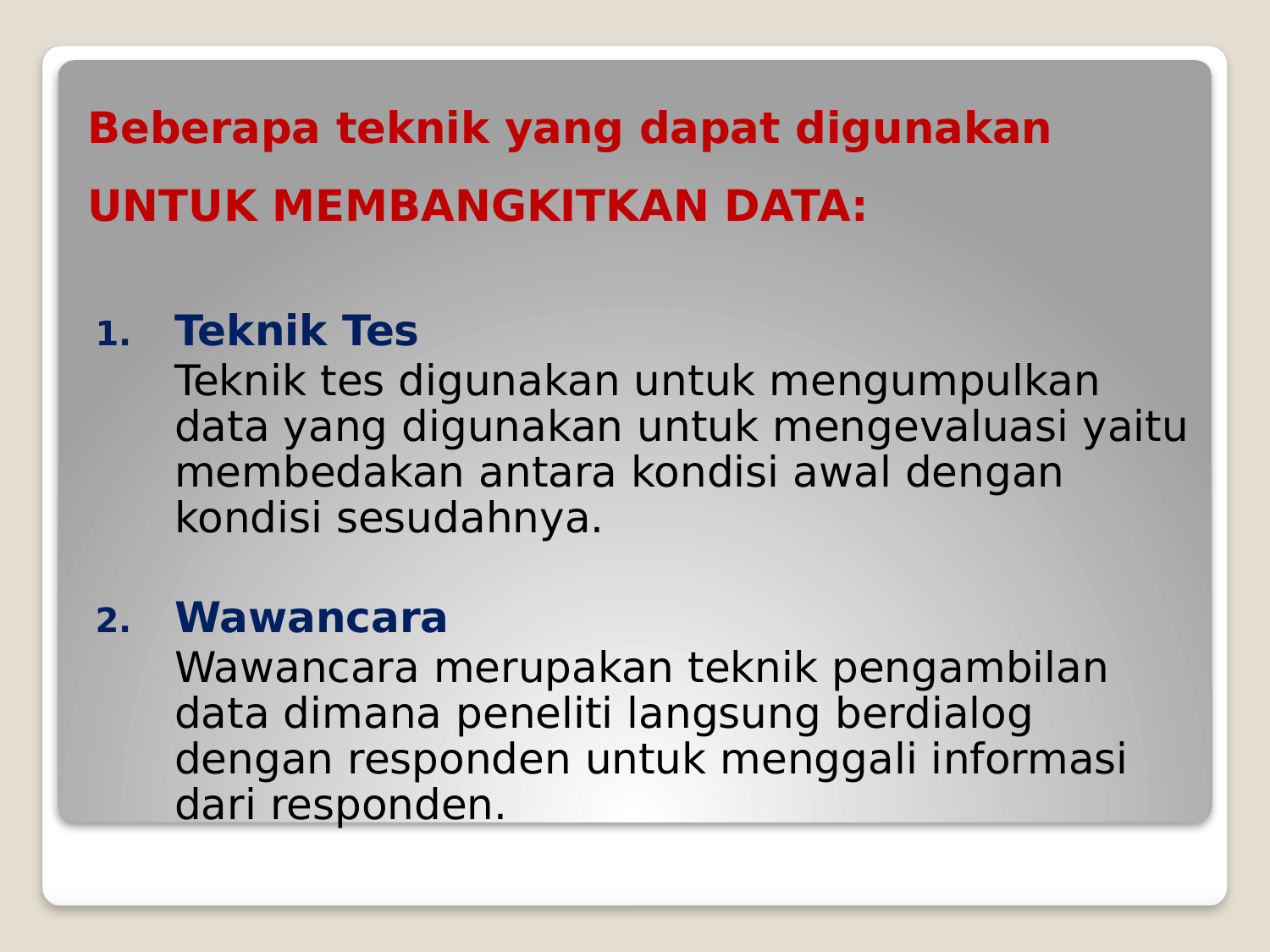

# Beberapa teknik yang dapat digunakan UNTUK MEMBANGKITKAN DATA:
Teknik Tes
	Teknik tes digunakan untuk mengumpulkan data yang digunakan untuk mengevaluasi yaitu membedakan antara kondisi awal dengan kondisi sesudahnya.

Wawancara
	Wawancara merupakan teknik pengambilan data dimana peneliti langsung berdialog dengan responden untuk menggali informasi dari responden.